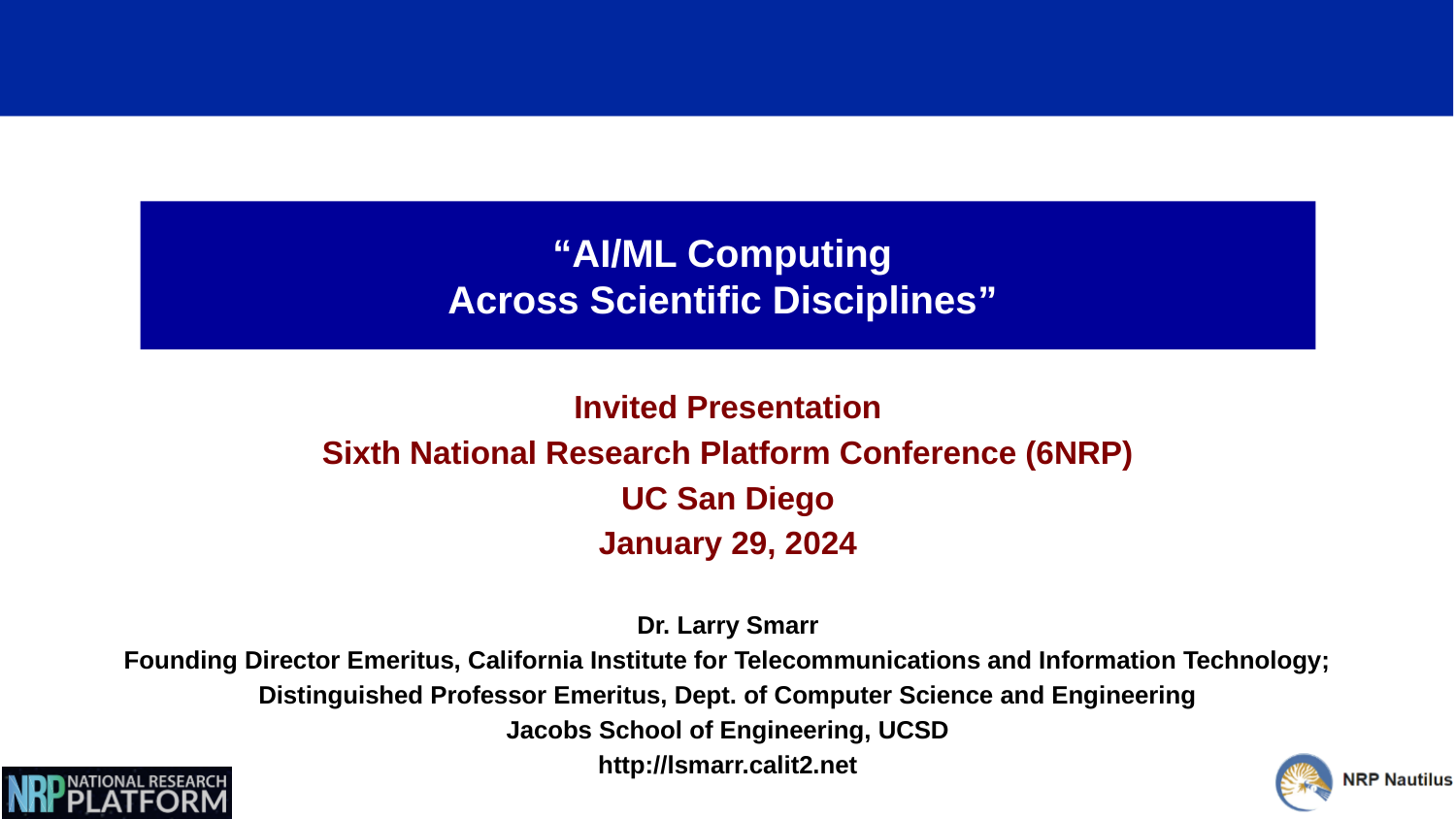

“AI/ML Computing
Across Scientific Disciplines”
Invited Presentation
Sixth National Research Platform Conference (6NRP)
UC San Diego
January 29, 2024
Dr. Larry Smarr
Founding Director Emeritus, California Institute for Telecommunications and Information Technology;
Distinguished Professor Emeritus, Dept. of Computer Science and Engineering
Jacobs School of Engineering, UCSD
http://lsmarr.calit2.net